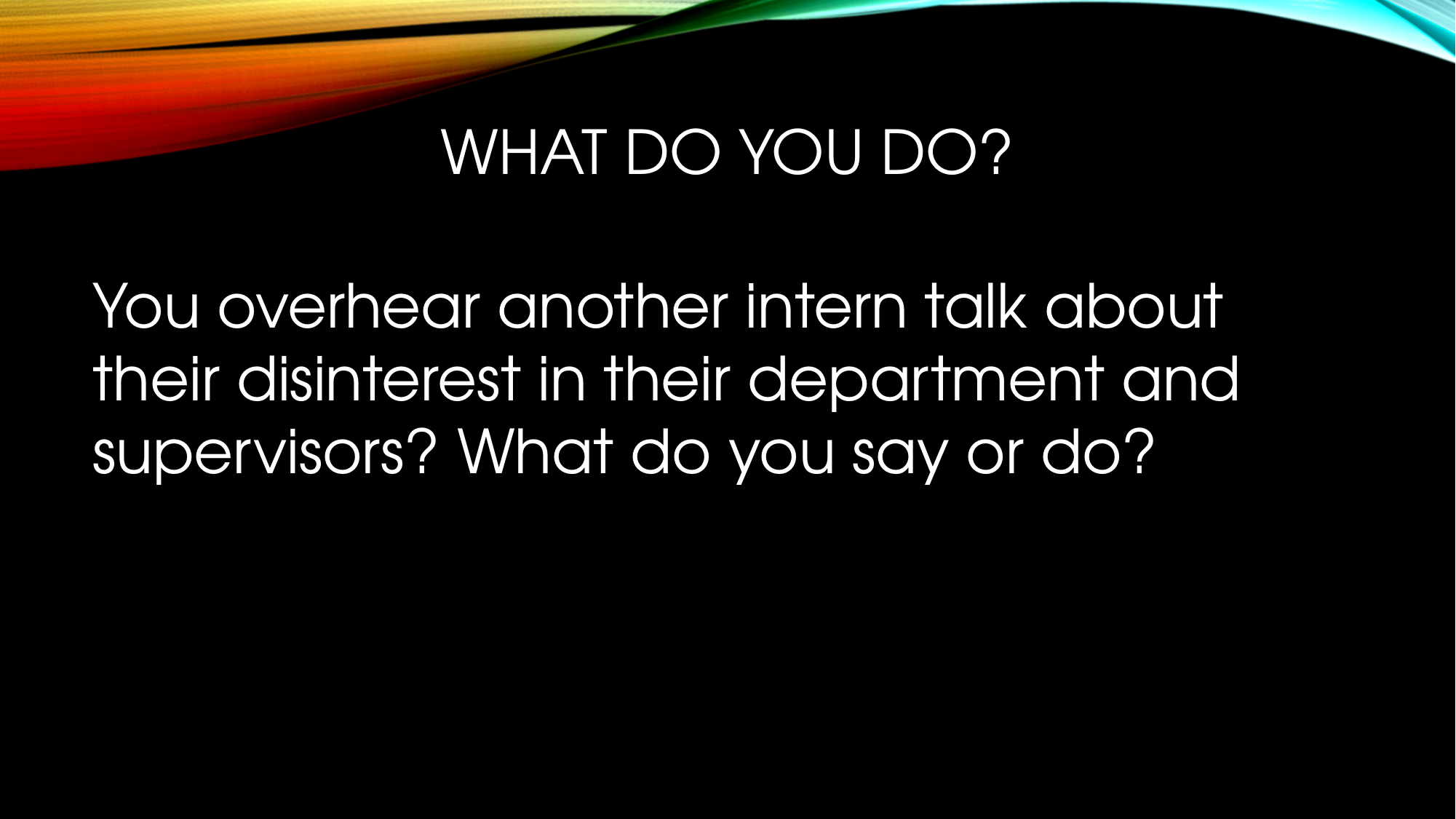

# What do you do?
You overhear another intern talk about their disinterest in their department and supervisors? What do you say or do?